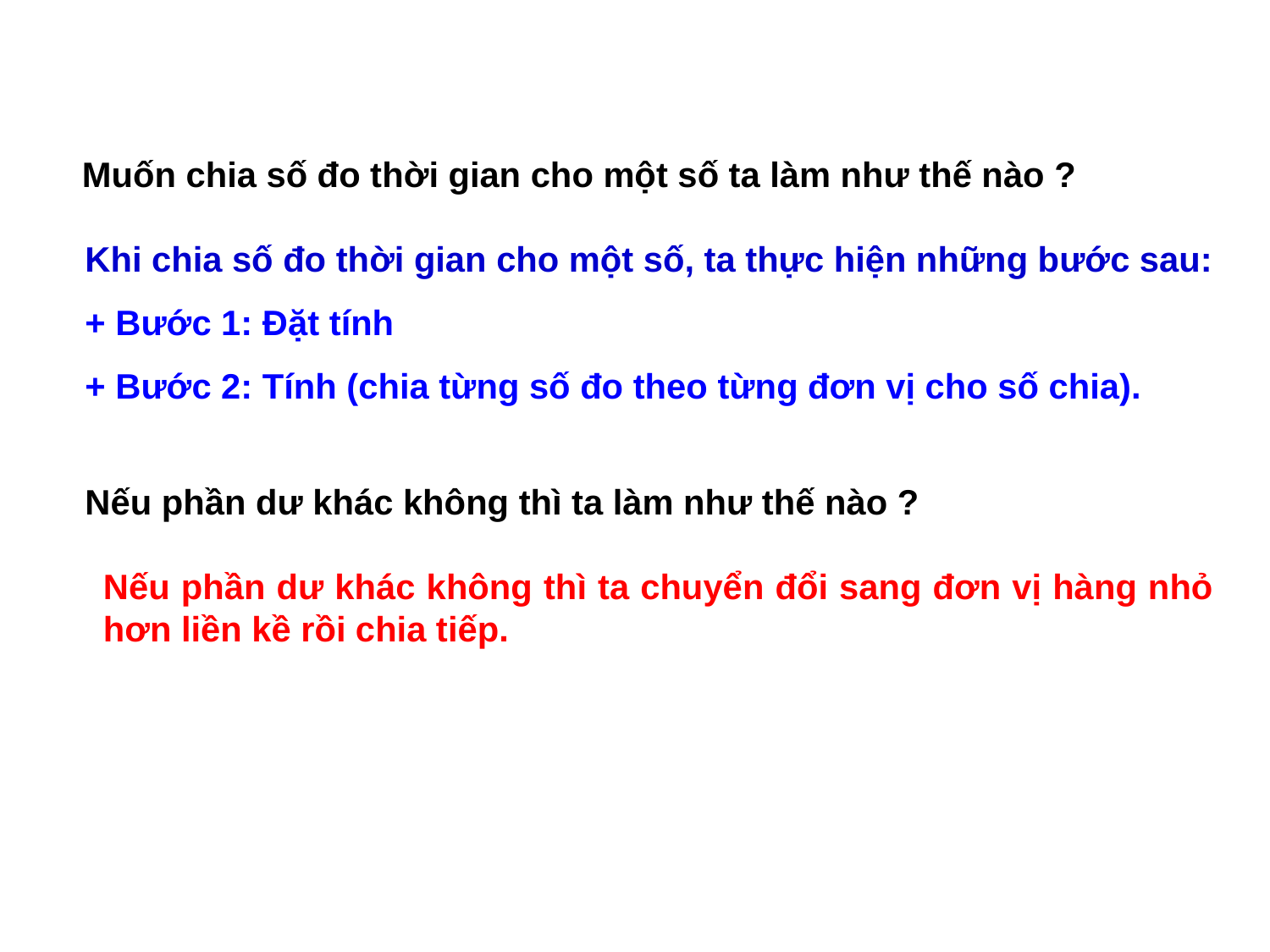

Muốn chia số đo thời gian cho một số ta làm như thế nào ?
Khi chia số đo thời gian cho một số, ta thực hiện những bước sau:
+ Bước 1: Đặt tính
+ Bước 2: Tính (chia từng số đo theo từng đơn vị cho số chia).
Nếu phần dư khác không thì ta làm như thế nào ?
Nếu phần dư khác không thì ta chuyển đổi sang đơn vị hàng nhỏ hơn liền kề rồi chia tiếp.